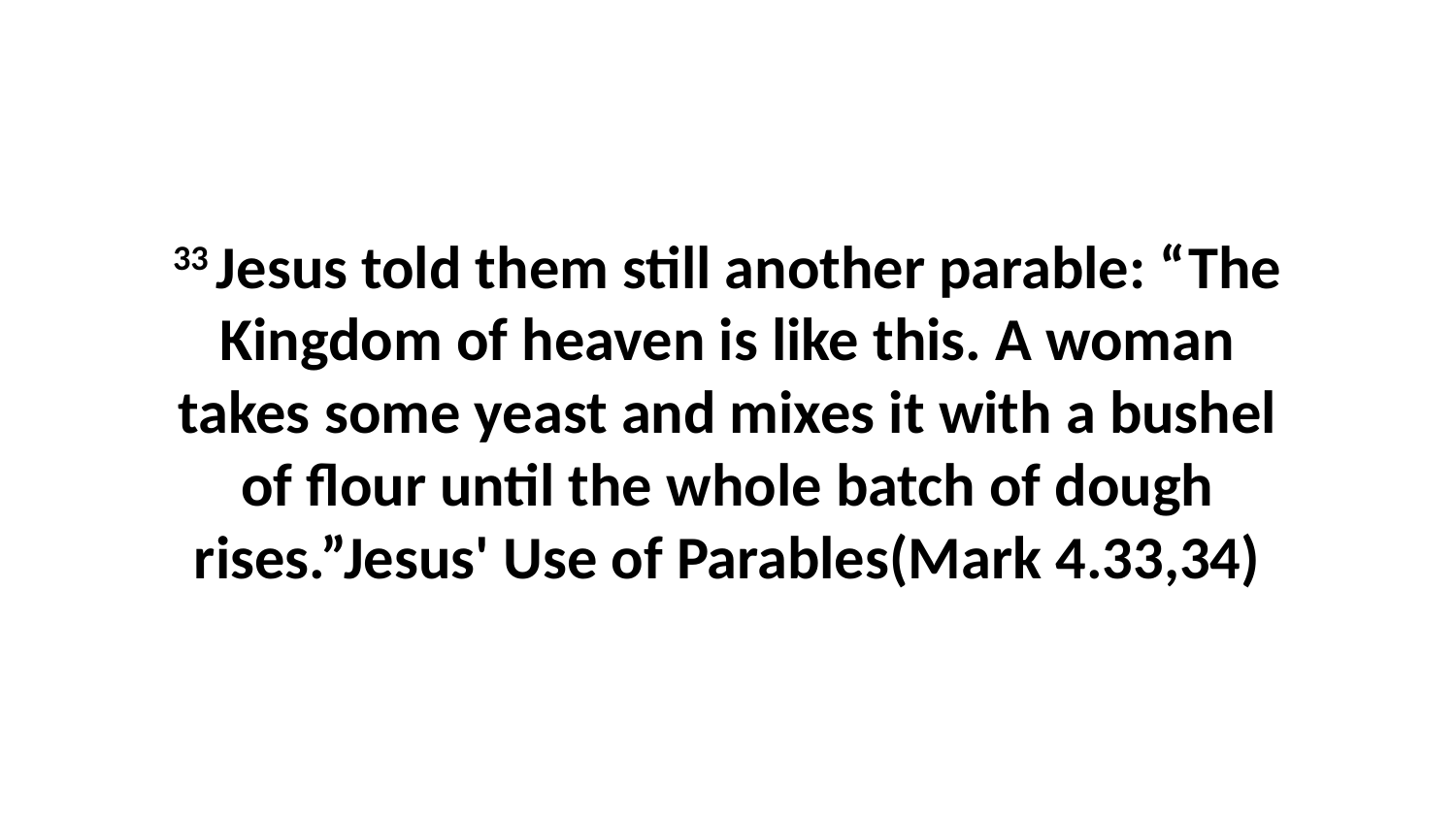

33 Jesus told them still another parable: “The Kingdom of heaven is like this. A woman takes some yeast and mixes it with a bushel of flour until the whole batch of dough rises.”Jesus' Use of Parables(Mark 4.33,34)